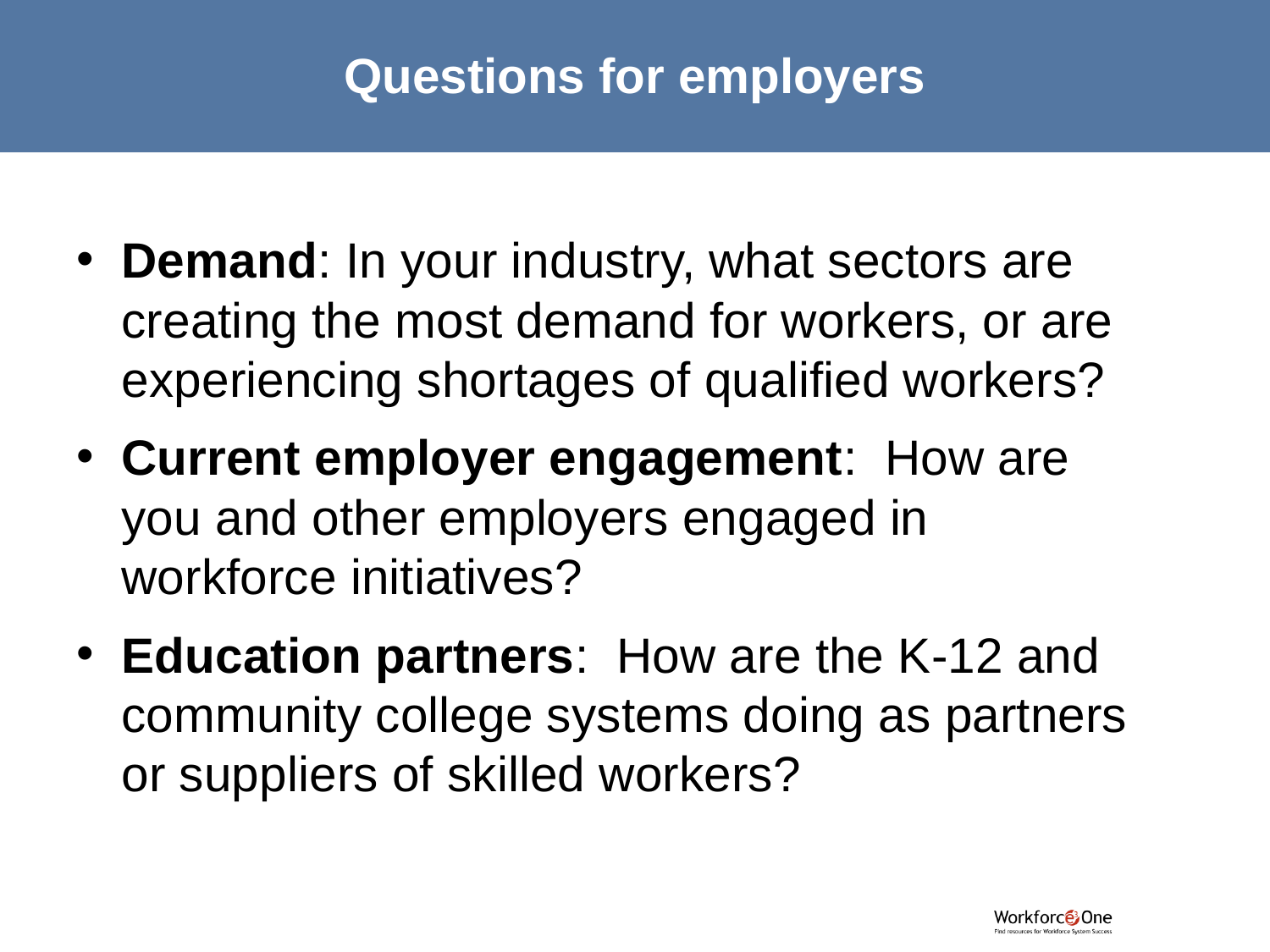

# Questions for employers
Demand: In your industry, what sectors are creating the most demand for workers, or are experiencing shortages of qualified workers?
Current employer engagement:  How are you and other employers engaged in workforce initiatives?
Education partners:  How are the K-12 and community college systems doing as partners or suppliers of skilled workers?